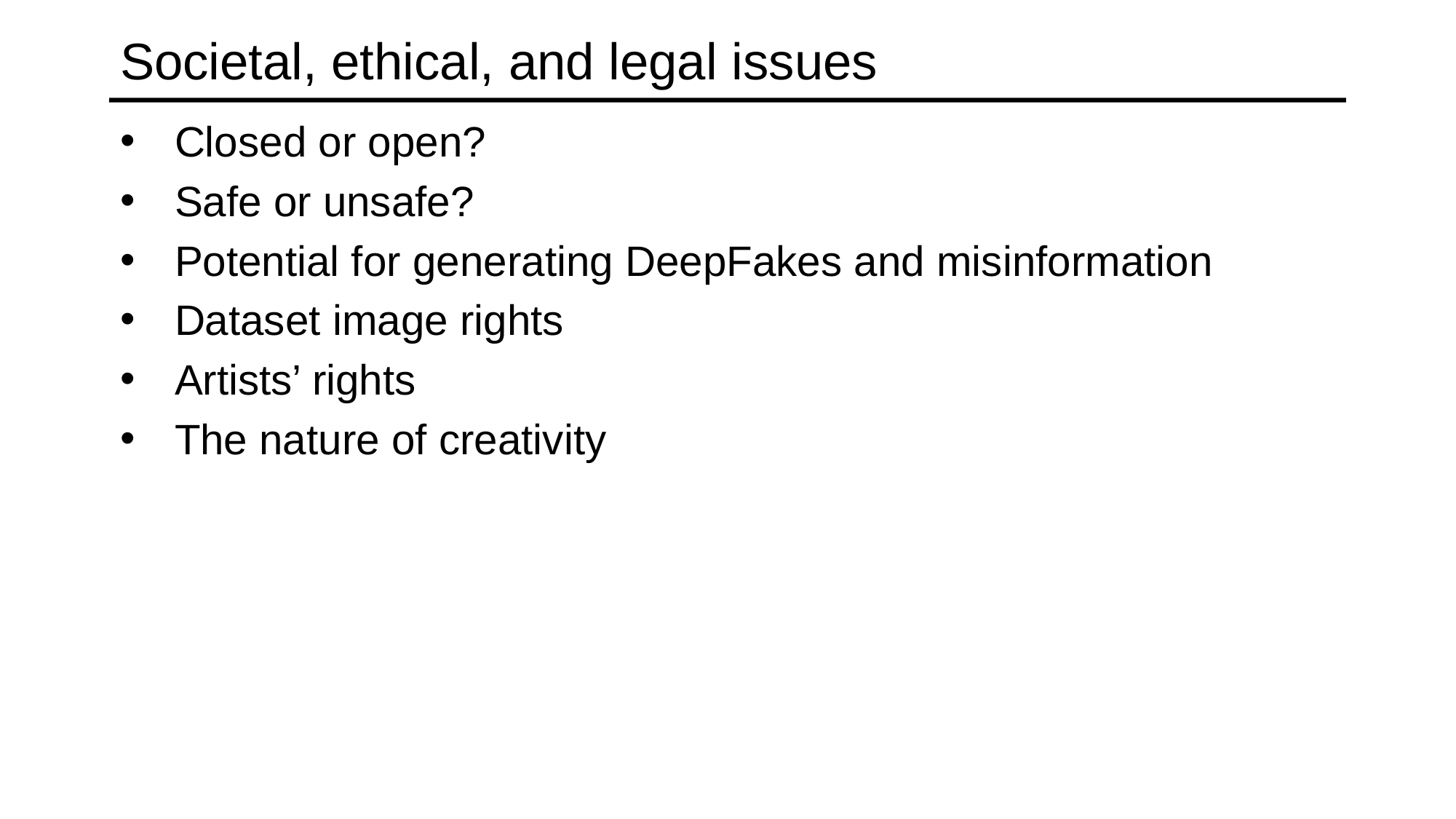

# Societal, ethical, and legal issues
Closed or open?
Safe or unsafe?
Potential for generating DeepFakes and misinformation
Dataset image rights
Artists’ rights
The nature of creativity